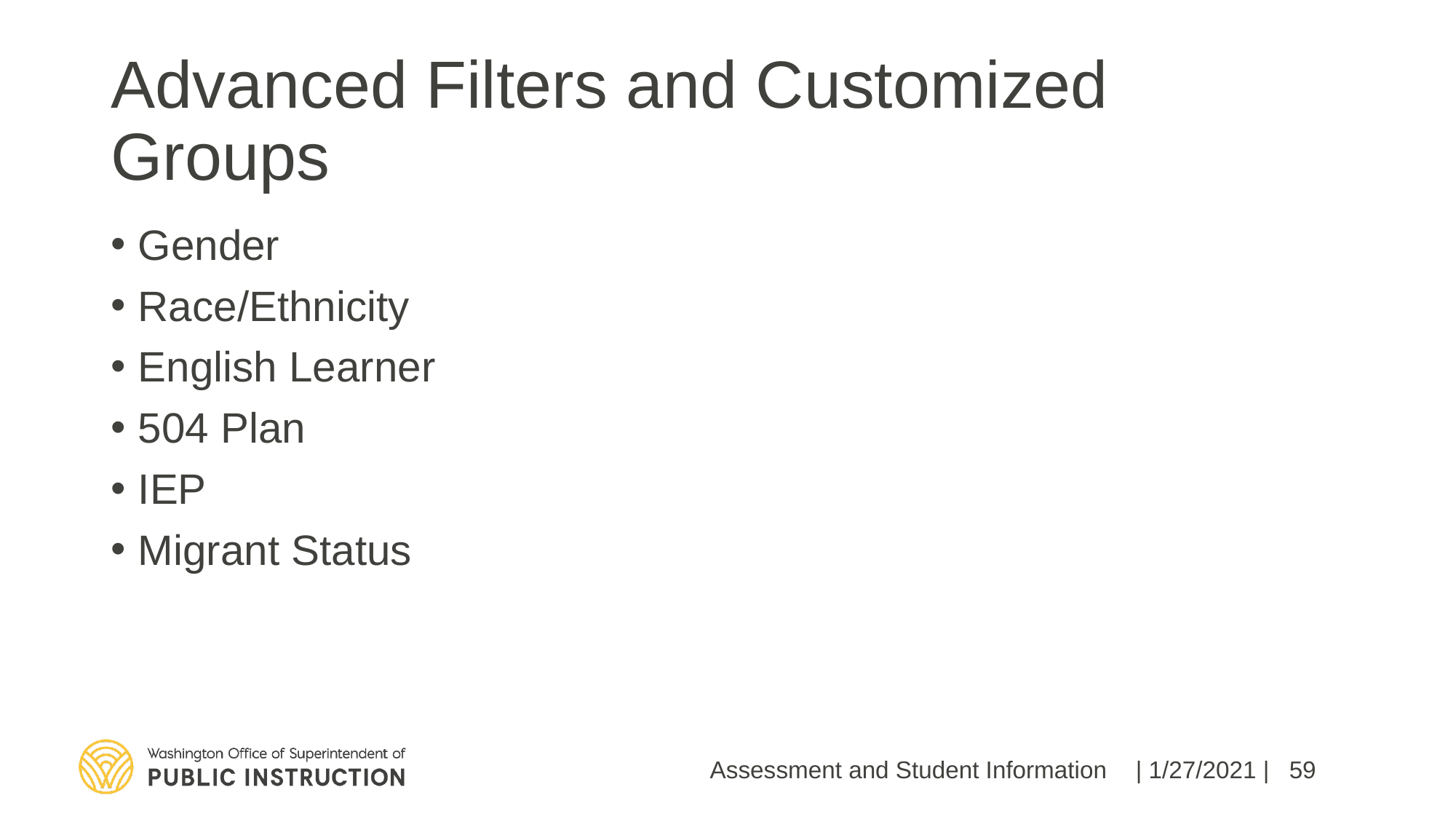

# Advanced Filters and Customized Groups
Gender
Race/Ethnicity
English Learner
504 Plan
IEP
Migrant Status
Assessment and Student Information
| 1/27/2021 |
59